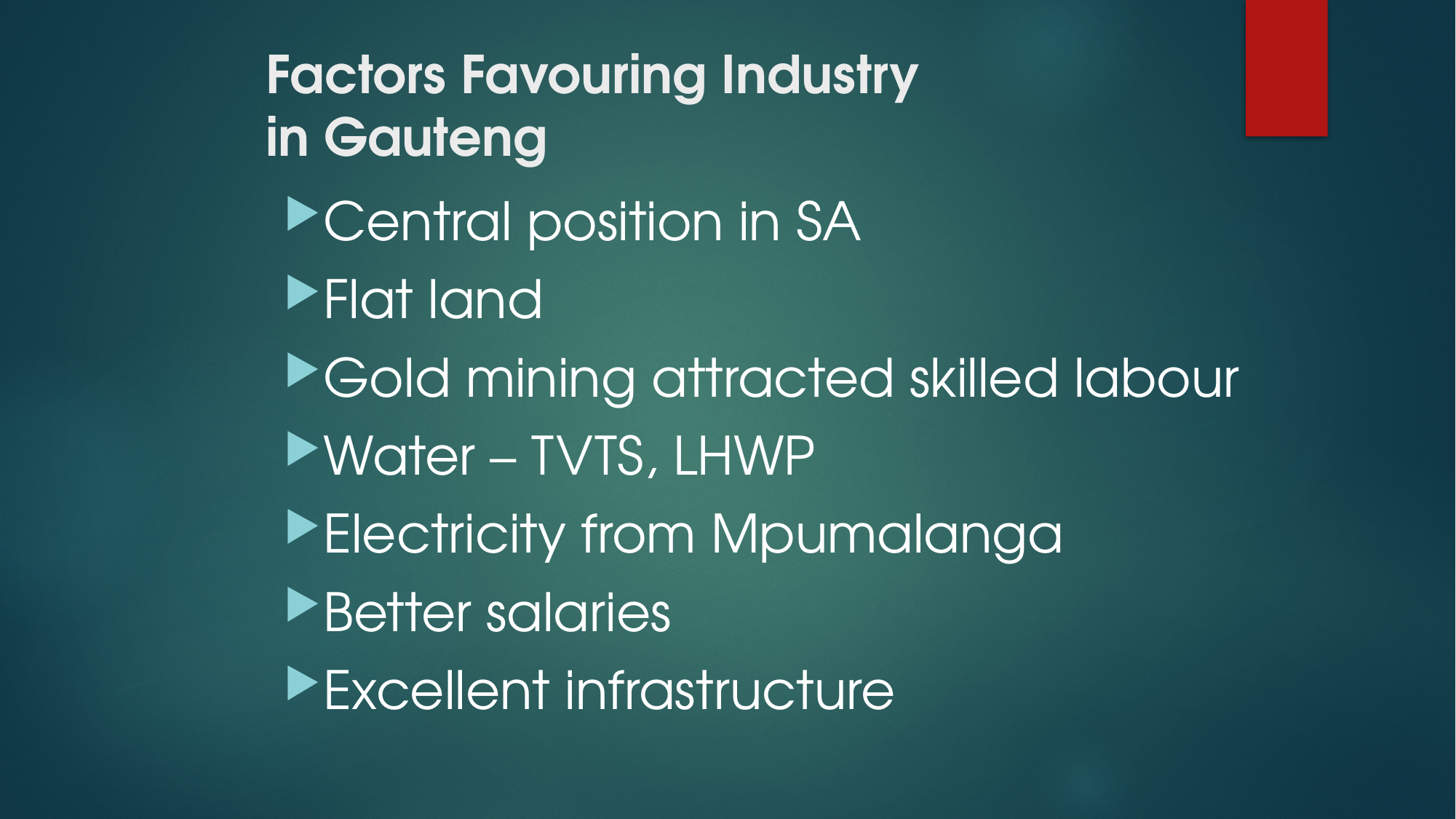

# Factors Favouring Industry in Gauteng
Central position in SA
Flat land
Gold mining attracted skilled labour
Water – TVTS, LHWP
Electricity from Mpumalanga
Better salaries
Excellent infrastructure